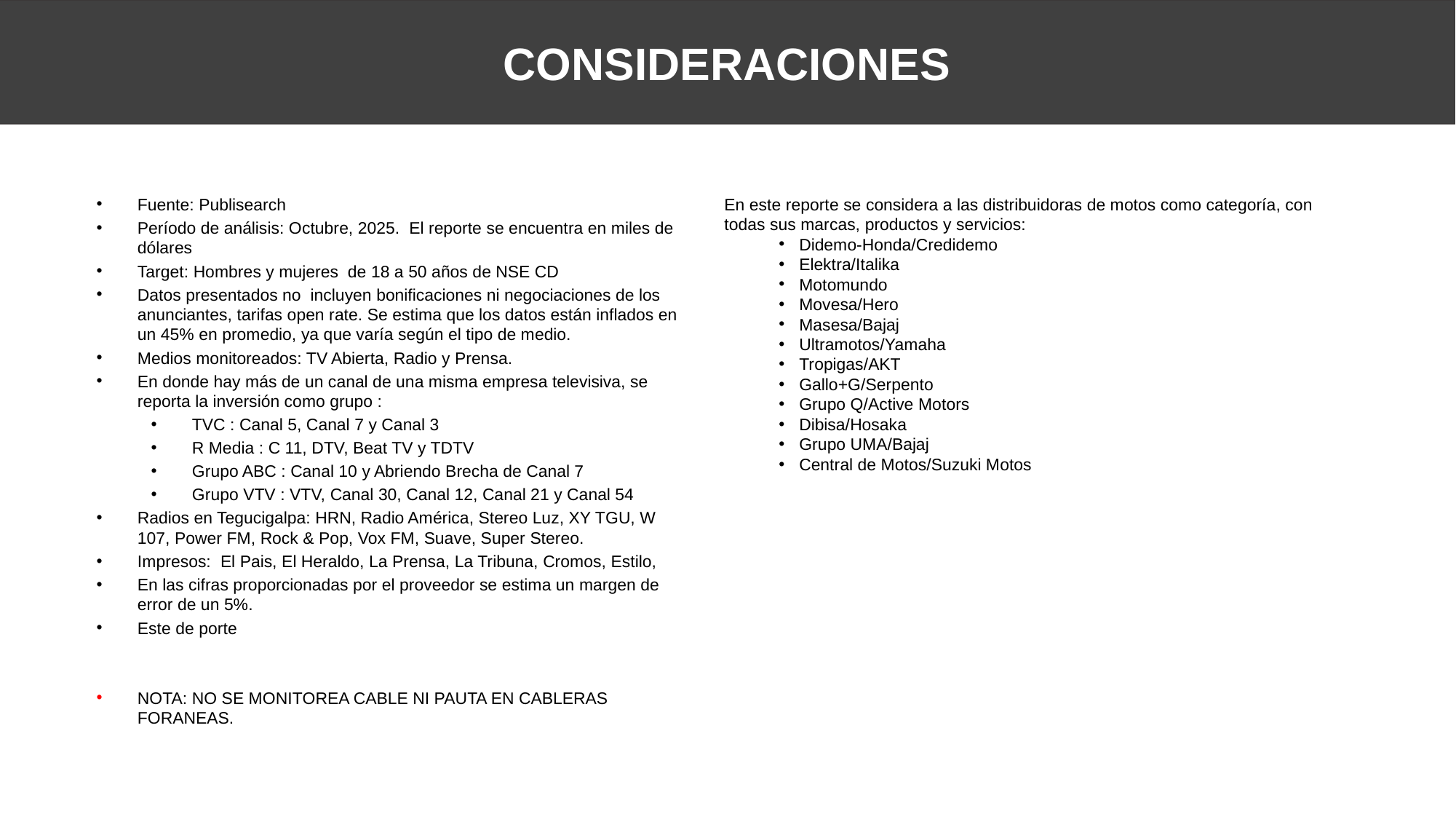

CONSIDERACIONES
CONSIDERACIONES
Fuente: Publisearch
Período de análisis: Octubre, 2025.  El reporte se encuentra en miles de dólares
Target: Hombres y mujeres  de 18 a 50 años de NSE CD
Datos presentados no  incluyen bonificaciones ni negociaciones de los anunciantes, tarifas open rate. Se estima que los datos están inflados en un 45% en promedio, ya que varía según el tipo de medio.
Medios monitoreados: TV Abierta, Radio y Prensa.
En donde hay más de un canal de una misma empresa televisiva, se reporta la inversión como grupo :
TVC : Canal 5, Canal 7 y Canal 3
R Media : C 11, DTV, Beat TV y TDTV
Grupo ABC : Canal 10 y Abriendo Brecha de Canal 7
Grupo VTV : VTV, Canal 30, Canal 12, Canal 21 y Canal 54
Radios en Tegucigalpa: HRN, Radio América, Stereo Luz, XY TGU, W 107, Power FM, Rock & Pop, Vox FM, Suave, Super Stereo.
Impresos:  El Pais, El Heraldo, La Prensa, La Tribuna, Cromos, Estilo,
En las cifras proporcionadas por el proveedor se estima un margen de error de un 5%.
Este de porte

NOTA: NO SE MONITOREA CABLE NI PAUTA EN CABLERAS FORANEAS.

En este reporte se considera a las distribuidoras de motos como categoría, con todas sus marcas, productos y servicios:
Didemo-Honda/Credidemo
Elektra/Italika
Motomundo
Movesa/Hero
Masesa/Bajaj
Ultramotos/Yamaha
Tropigas/AKT
Gallo+G/Serpento
Grupo Q/Active Motors
Dibisa/Hosaka
Grupo UMA/Bajaj
Central de Motos/Suzuki Motos